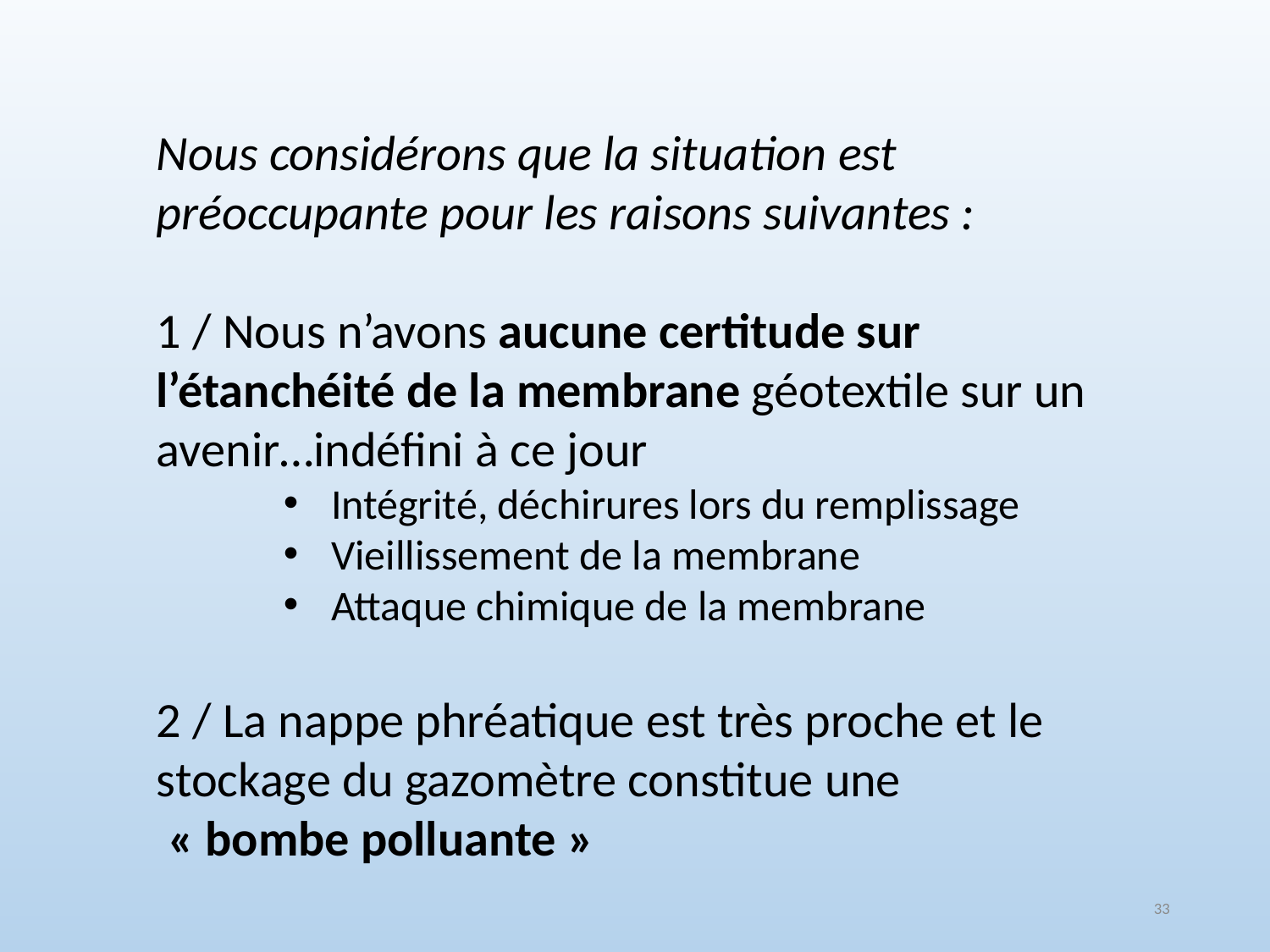

Nous considérons que la situation est préoccupante pour les raisons suivantes :

1 / Nous n’avons aucune certitude sur l’étanchéité de la membrane géotextile sur un avenir…indéfini à ce jour
Intégrité, déchirures lors du remplissage
Vieillissement de la membrane
Attaque chimique de la membrane

2 / La nappe phréatique est très proche et le stockage du gazomètre constitue une
 « bombe polluante »

33